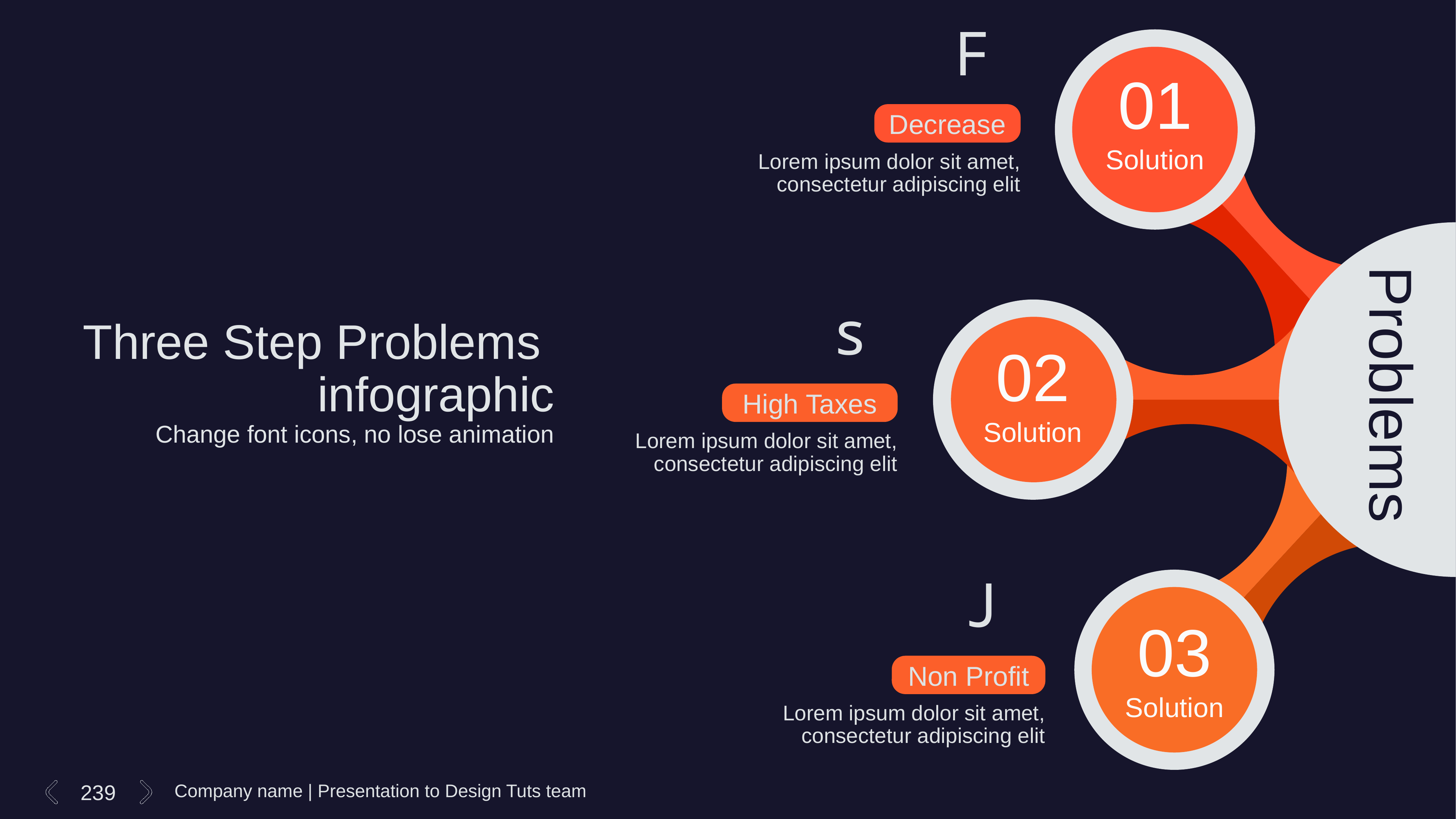

F

01
Solution
Decrease
Lorem ipsum dolor sit amet, consectetur adipiscing elit

s

Three Step Problems
infographic
Change font icons, no lose animation

02
Solution
Problems
High Taxes
Lorem ipsum dolor sit amet, consectetur adipiscing elit

J

03
Solution
Non Profit
Lorem ipsum dolor sit amet, consectetur adipiscing elit